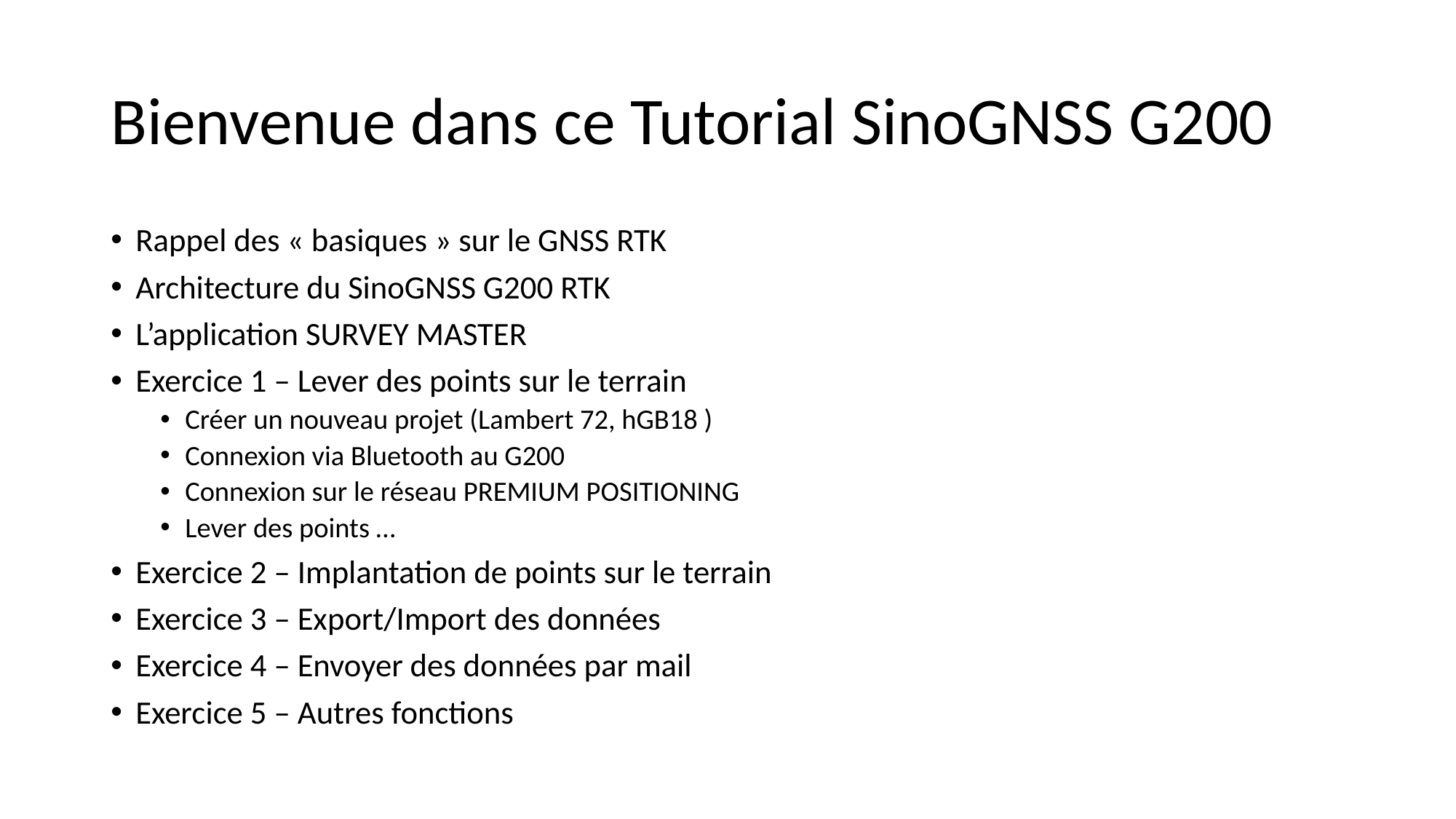

# Bienvenue dans ce Tutorial SinoGNSS G200
Rappel des « basiques » sur le GNSS RTK
Architecture du SinoGNSS G200 RTK
L’application SURVEY MASTER
Exercice 1 – Lever des points sur le terrain
Créer un nouveau projet (Lambert 72, hGB18 )
Connexion via Bluetooth au G200
Connexion sur le réseau PREMIUM POSITIONING
Lever des points …
Exercice 2 – Implantation de points sur le terrain
Exercice 3 – Export/Import des données
Exercice 4 – Envoyer des données par mail
Exercice 5 – Autres fonctions